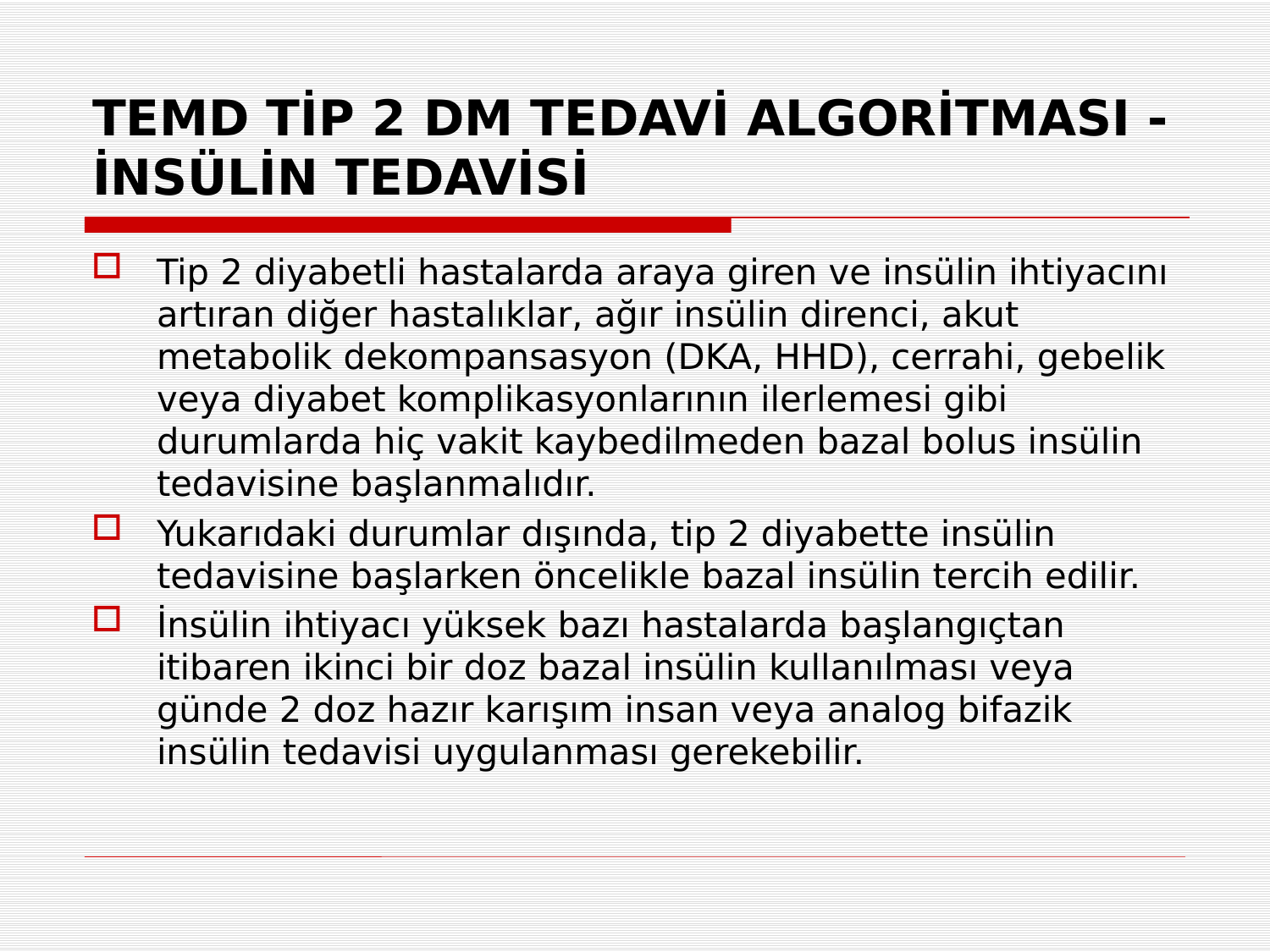

# TEMD TİP 2 DM TEDAVİ ALGORİTMASI - İNSÜLİN TEDAVİSİ
Tip 2 diyabetli hastalarda araya giren ve insülin ihtiyacını artıran diğer hastalıklar, ağır insülin direnci, akut metabolik dekompansasyon (DKA, HHD), cerrahi, gebelik veya diyabet komplikasyonlarının ilerlemesi gibi durumlarda hiç vakit kaybedilmeden bazal bolus insülin tedavisine başlanmalıdır.
Yukarıdaki durumlar dışında, tip 2 diyabette insülin tedavisine başlarken öncelikle bazal insülin tercih edilir.
İnsülin ihtiyacı yüksek bazı hastalarda başlangıçtan itibaren ikinci bir doz bazal insülin kullanılması veya günde 2 doz hazır karışım insan veya analog bifazik insülin tedavisi uygulanması gerekebilir.